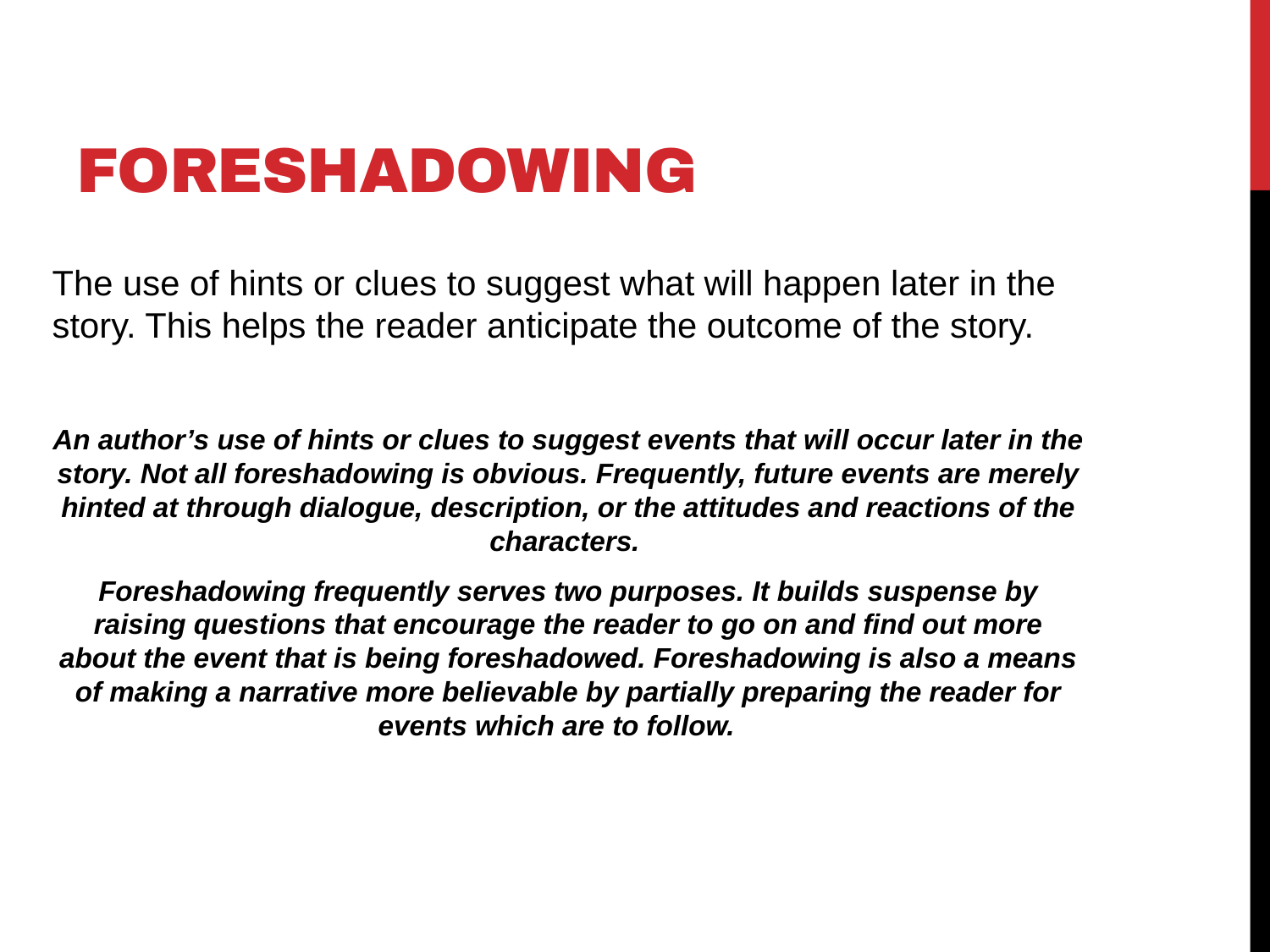

# foreshadowing
The use of hints or clues to suggest what will happen later in the story. This helps the reader anticipate the outcome of the story.

An author’s use of hints or clues to suggest events that will occur later in the story. Not all foreshadowing is obvious. Frequently, future events are merely hinted at through dialogue, description, or the attitudes and reactions of the characters.
Foreshadowing frequently serves two purposes. It builds suspense by raising questions that encourage the reader to go on and find out more about the event that is being foreshadowed. Foreshadowing is also a means of making a narrative more believable by partially preparing the reader for events which are to follow.